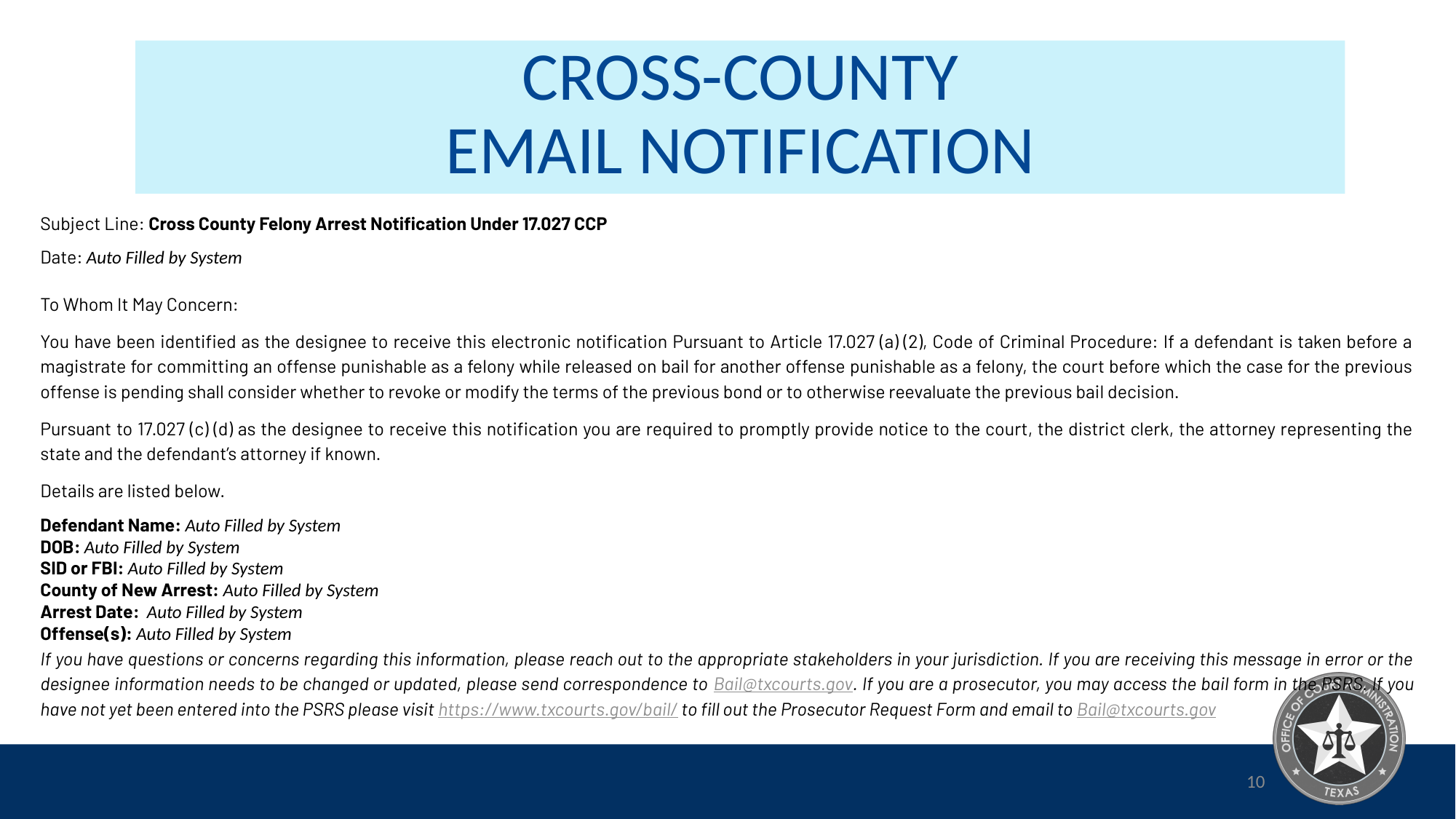

# Cross-County Email Notification
Subject Line: Cross County Felony Arrest Notification Under 17.027 CCP
Date: Auto Filled by System

To Whom It May Concern:
You have been identified as the designee to receive this electronic notification Pursuant to Article 17.027 (a) (2), Code of Criminal Procedure: If a defendant is taken before a magistrate for committing an offense punishable as a felony while released on bail for another offense punishable as a felony, the court before which the case for the previous offense is pending shall consider whether to revoke or modify the terms of the previous bond or to otherwise reevaluate the previous bail decision.
Pursuant to 17.027 (c) (d) as the designee to receive this notification you are required to promptly provide notice to the court, the district clerk, the attorney representing the state and the defendant’s attorney if known.
Details are listed below.
Defendant Name: Auto Filled by System
DOB: Auto Filled by System
SID or FBI: Auto Filled by System
County of New Arrest: Auto Filled by System
Arrest Date:  Auto Filled by System
Offense(s): Auto Filled by System
If you have questions or concerns regarding this information, please reach out to the appropriate stakeholders in your jurisdiction. If you are receiving this message in error or the designee information needs to be changed or updated, please send correspondence to Bail@txcourts.gov. If you are a prosecutor, you may access the bail form in the PSRS. If you have not yet been entered into the PSRS please visit https://www.txcourts.gov/bail/ to fill out the Prosecutor Request Form and email to Bail@txcourts.gov
10